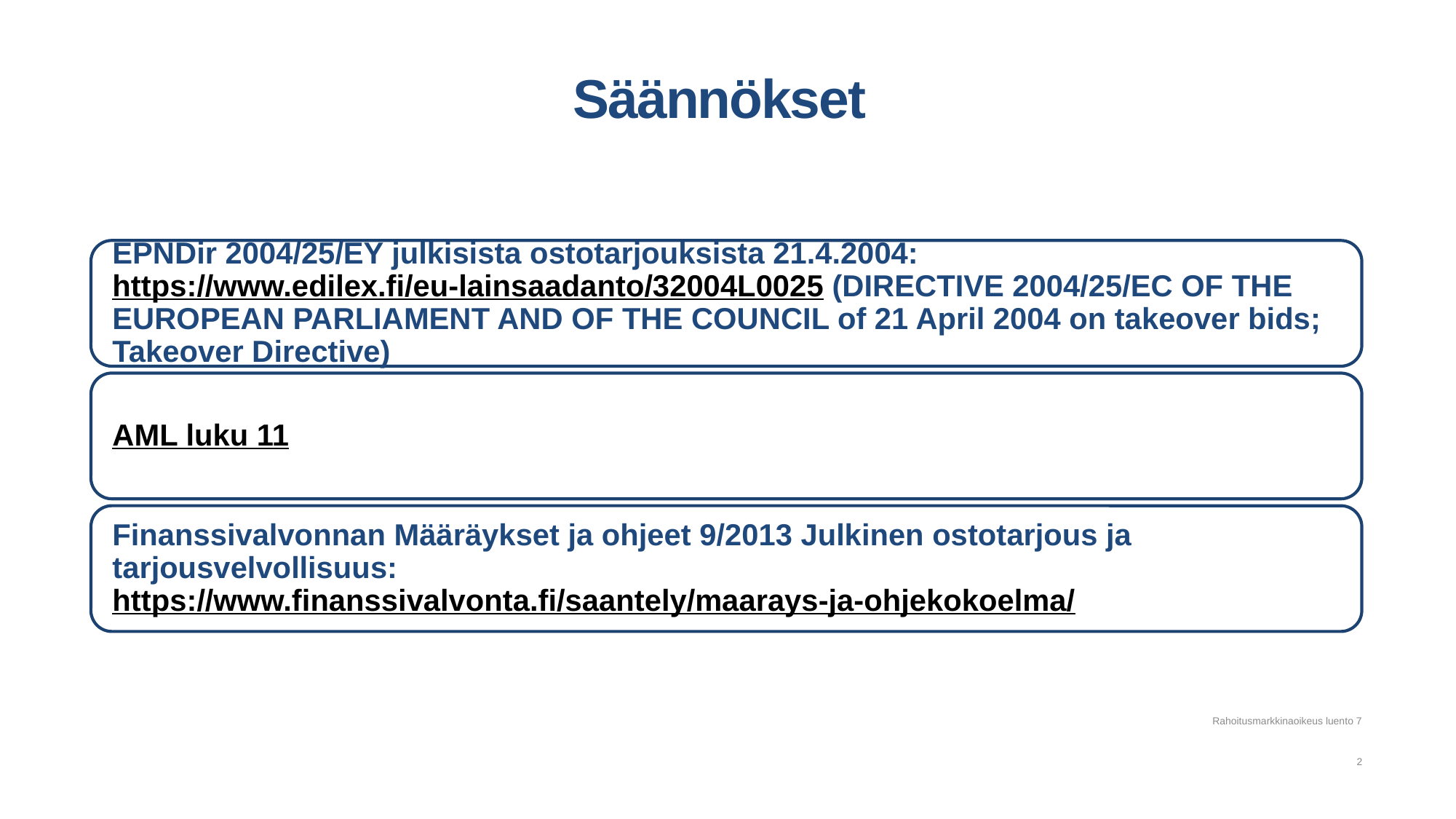

# Säännökset
EPNDir 2004/25/EY julkisista ostotarjouksista 21.4.2004: https://www.edilex.fi/eu-lainsaadanto/32004L0025 (DIRECTIVE 2004/25/EC OF THE EUROPEAN PARLIAMENT AND OF THE COUNCIL of 21 April 2004 on takeover bids; Takeover Directive)
AML luku 11
Finanssivalvonnan Määräykset ja ohjeet 9/2013 Julkinen ostotarjous ja tarjousvelvollisuus: https://www.finanssivalvonta.fi/saantely/maarays-ja-ohjekokoelma/
Rahoitusmarkkinaoikeus luento 7
2